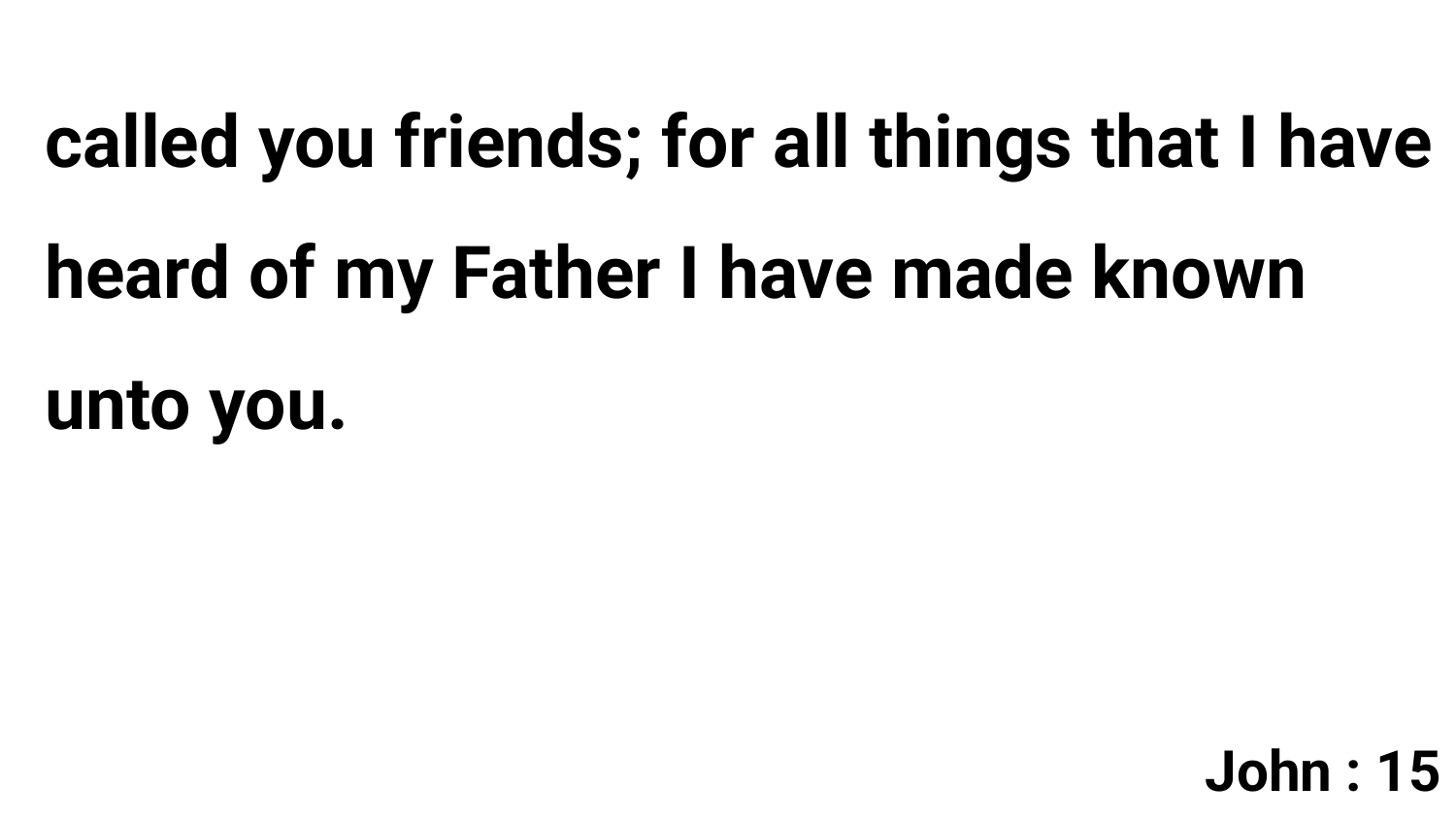

called you friends; for all things that I have heard of my Father I have made known unto you.
John : 15